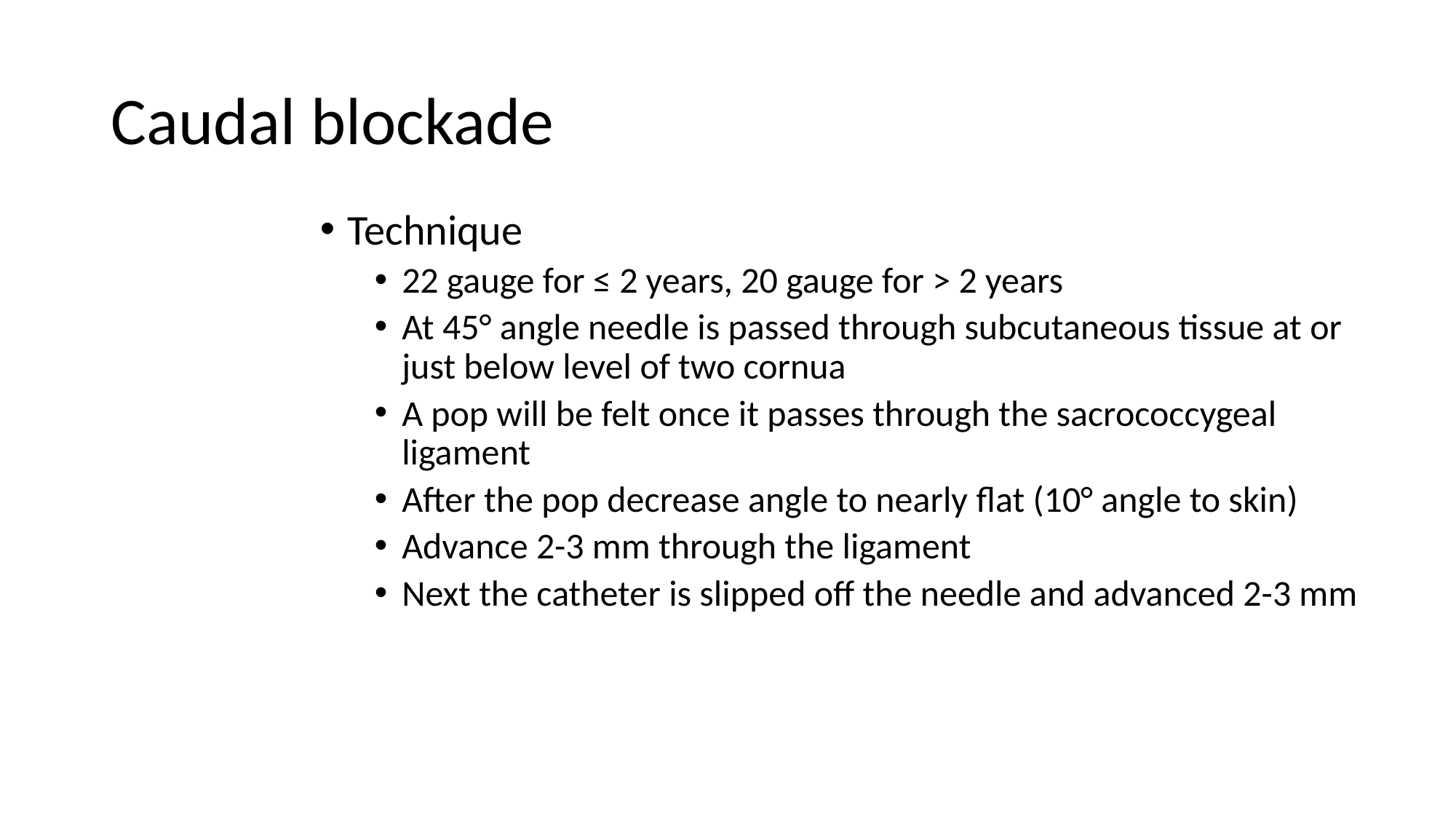

# Caudal blockade
Technique
22 gauge for ≤ 2 years, 20 gauge for > 2 years
At 45° angle needle is passed through subcutaneous tissue at or just below level of two cornua
A pop will be felt once it passes through the sacrococcygeal ligament
After the pop decrease angle to nearly flat (10° angle to skin)
Advance 2-3 mm through the ligament
Next the catheter is slipped off the needle and advanced 2-3 mm